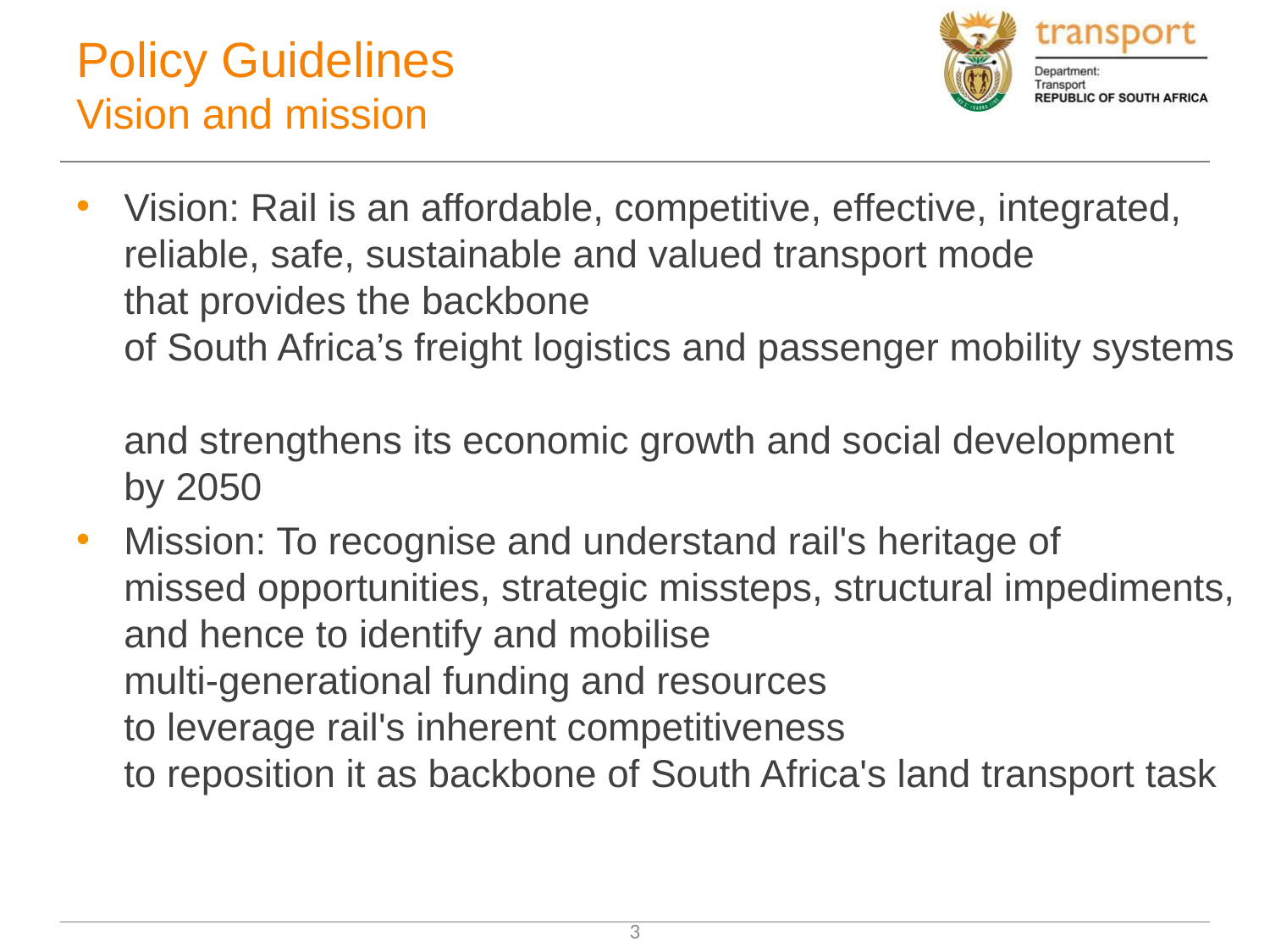

# Policy Guidelines Vision and mission
Vision: Rail is an affordable, competitive, effective, integrated, reliable, safe, sustainable and valued transport mode
that provides the backbone
of South Africa’s freight logistics and passenger mobility systems
and strengthens its economic growth and social development
by 2050
Mission: To recognise and understand rail's heritage of
missed opportunities, strategic missteps, structural impediments, and hence to identify and mobilise
multi-generational funding and resources
to leverage rail's inherent competitiveness
to reposition it as backbone of South Africa's land transport task